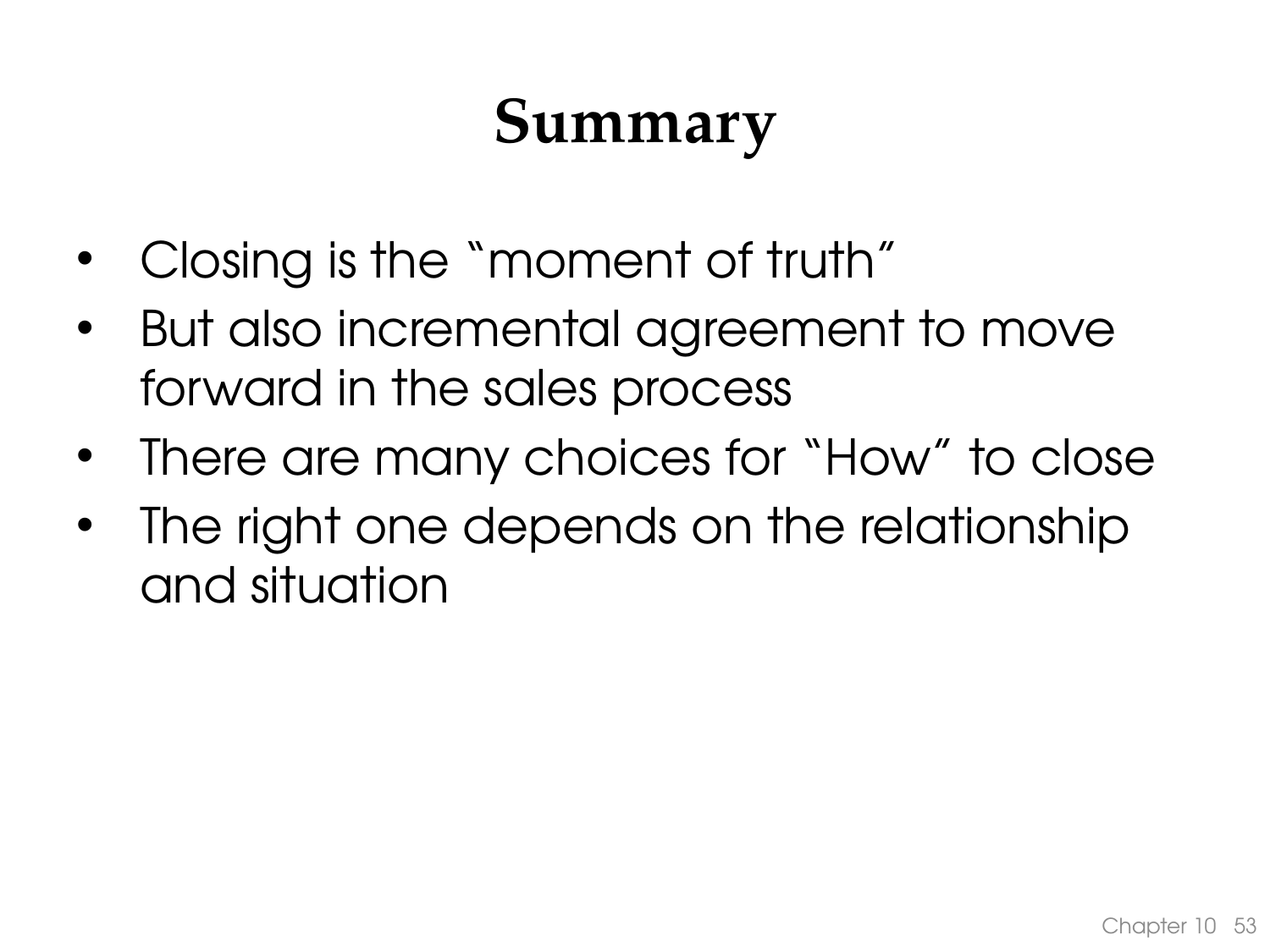

# Summary
Closing is the “moment of truth”
But also incremental agreement to move forward in the sales process
There are many choices for “How” to close
The right one depends on the relationship and situation